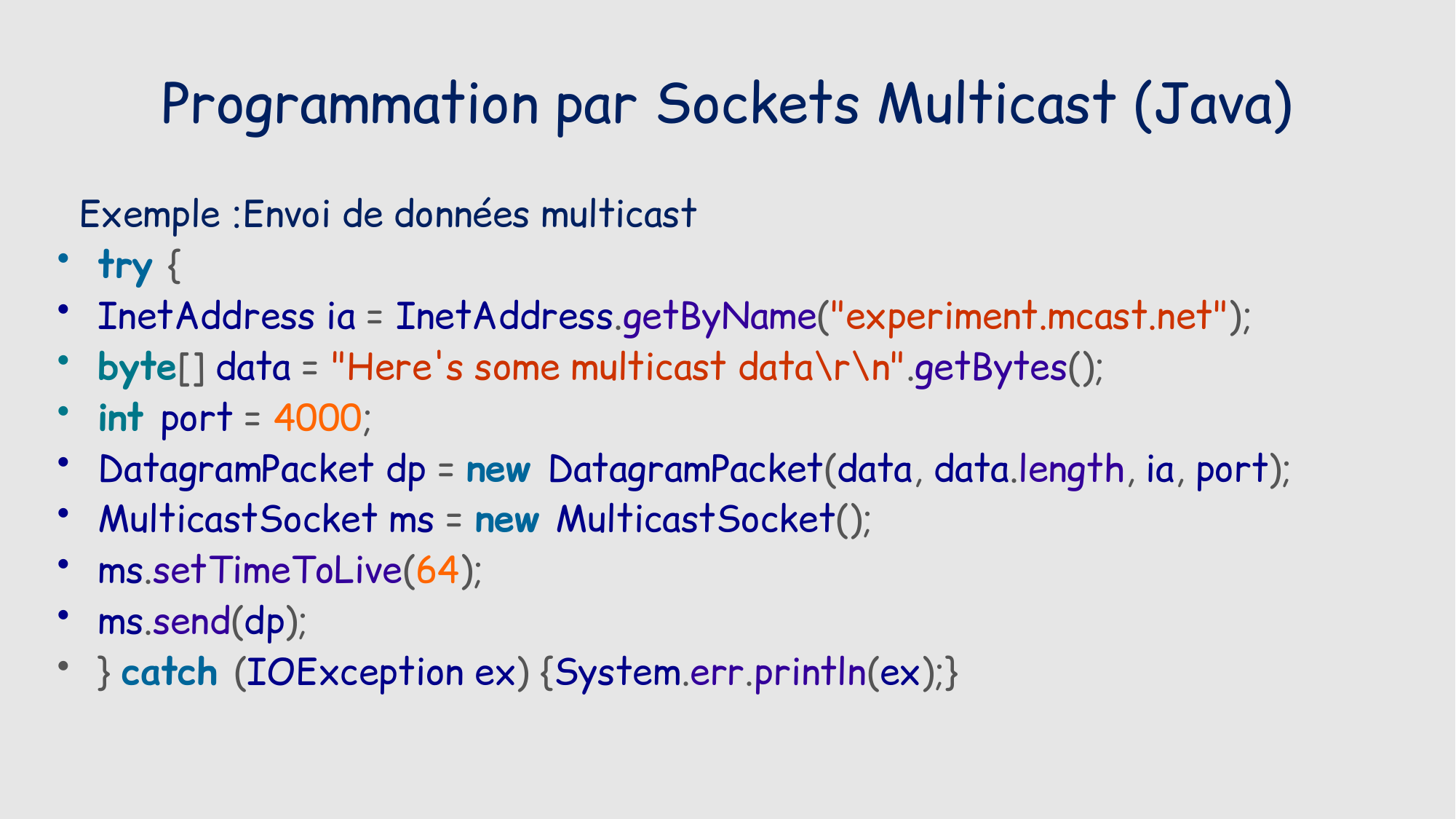

# Programmation par Sockets Multicast (Java)
  Exemple :Envoi de données multicast
try {
InetAddress ia = InetAddress.getByName("experiment.mcast.net");
byte[] data = "Here's some multicast data\r\n".getBytes();
int port = 4000;
DatagramPacket dp = new DatagramPacket(data, data.length, ia, port);
MulticastSocket ms = new MulticastSocket();
ms.setTimeToLive(64);
ms.send(dp);
} catch (IOException ex) {System.err.println(ex);}